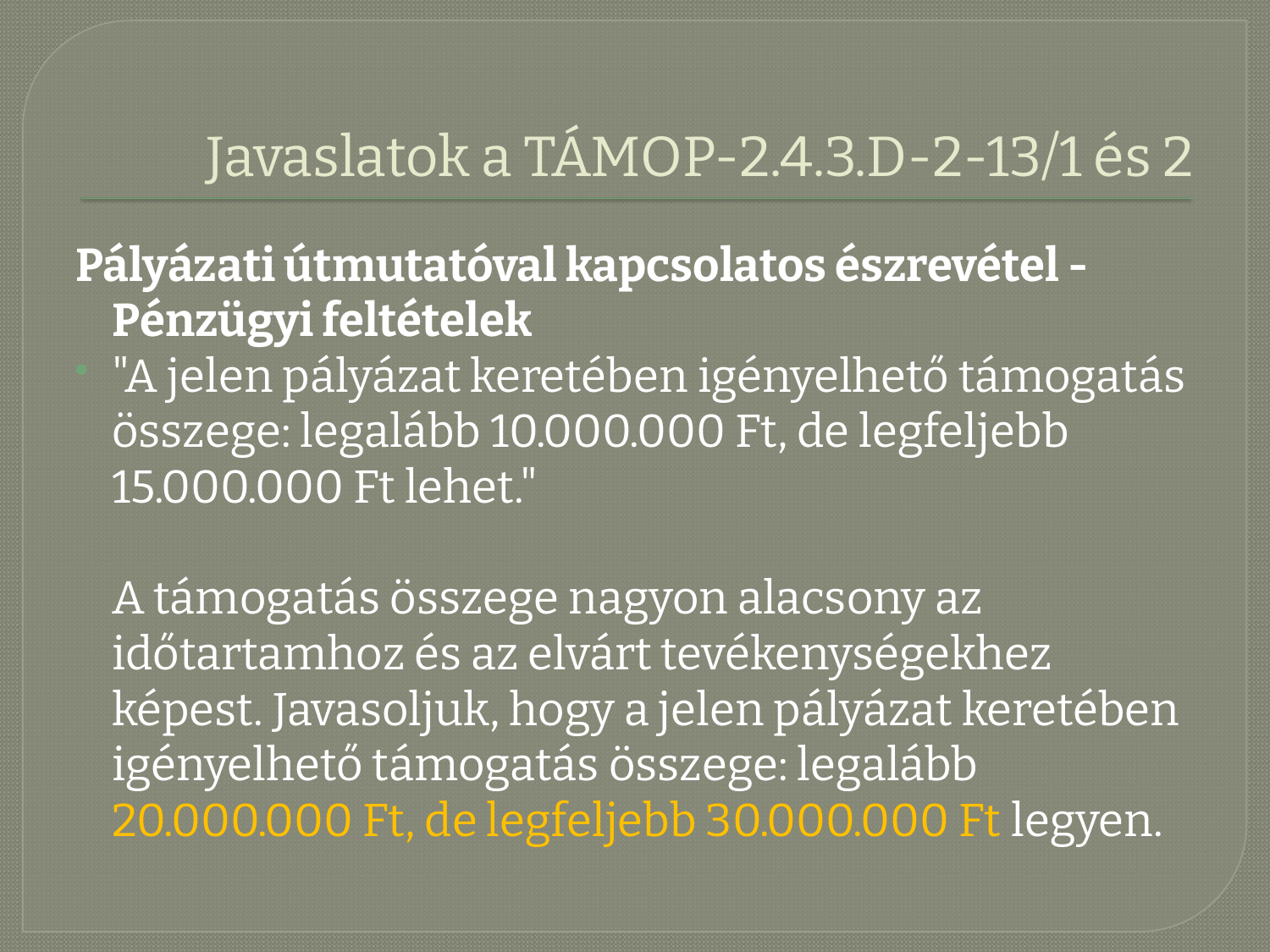

# Javaslatok a TÁMOP-2.4.3.D-2-13/1 és 2
Pályázati útmutatóval kapcsolatos észrevétel - Pénzügyi feltételek
"A jelen pályázat keretében igényelhető támogatás összege: legalább 10.000.000 Ft, de legfeljebb 15.000.000 Ft lehet."
A támogatás összege nagyon alacsony az időtartamhoz és az elvárt tevékenységekhez képest. Javasoljuk, hogy a jelen pályázat keretében igényelhető támogatás összege: legalább 20.000.000 Ft, de legfeljebb 30.000.000 Ft legyen.